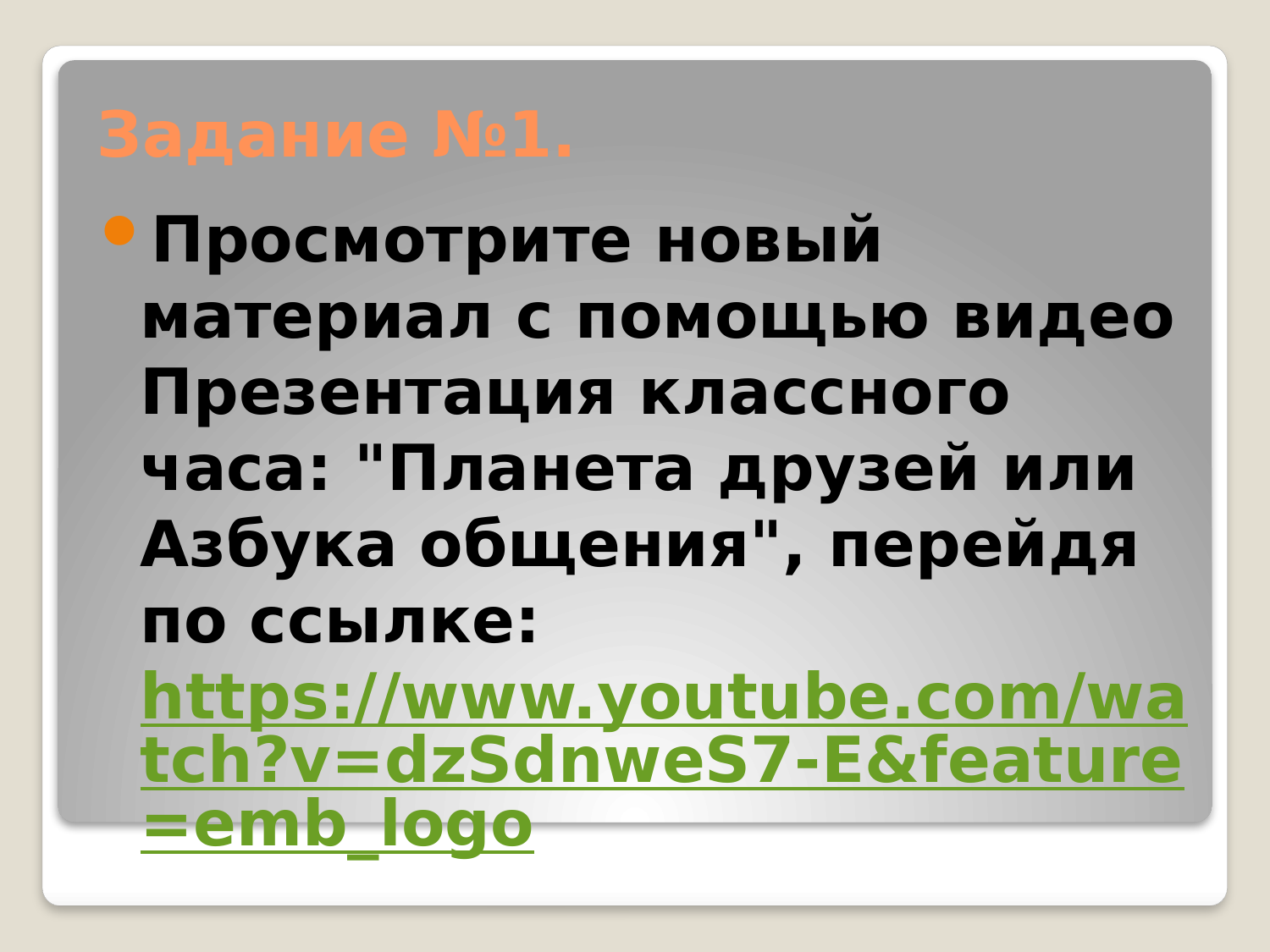

# Задание №1.
Просмотрите новый материал с помощью видео Презентация классного часа: "Планета друзей или Азбука общения", перейдя по ссылке: https://www.youtube.com/watch?v=dzSdnweS7-E&feature=emb_logo